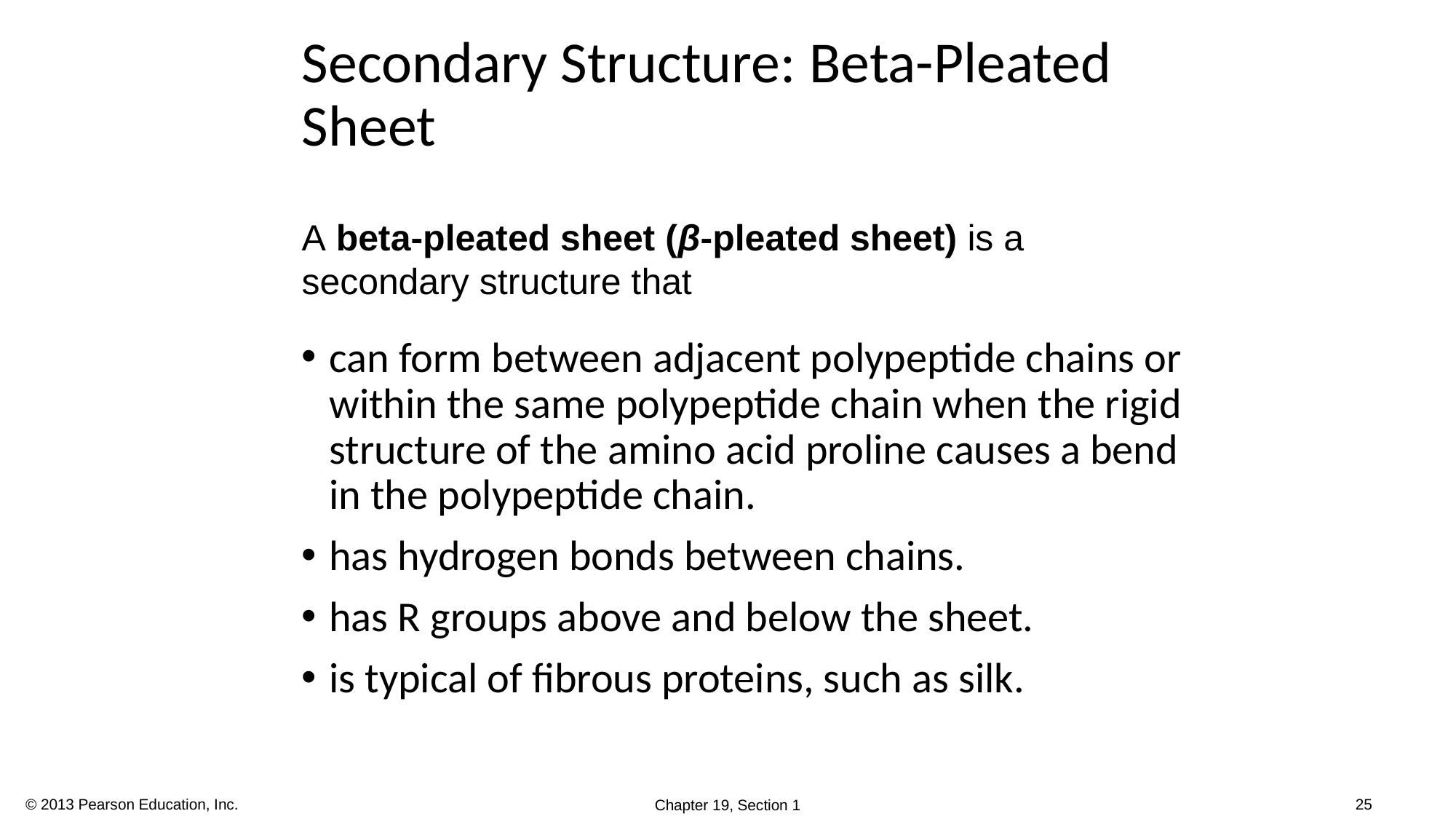

# Secondary Structure: Beta-Pleated Sheet
A beta-pleated sheet (β-pleated sheet) is a secondary structure that

can form between adjacent polypeptide chains or within the same polypeptide chain when the rigid structure of the amino acid proline causes a bend in the polypeptide chain.
has hydrogen bonds between chains.
has R groups above and below the sheet.
is typical of fibrous proteins, such as silk.